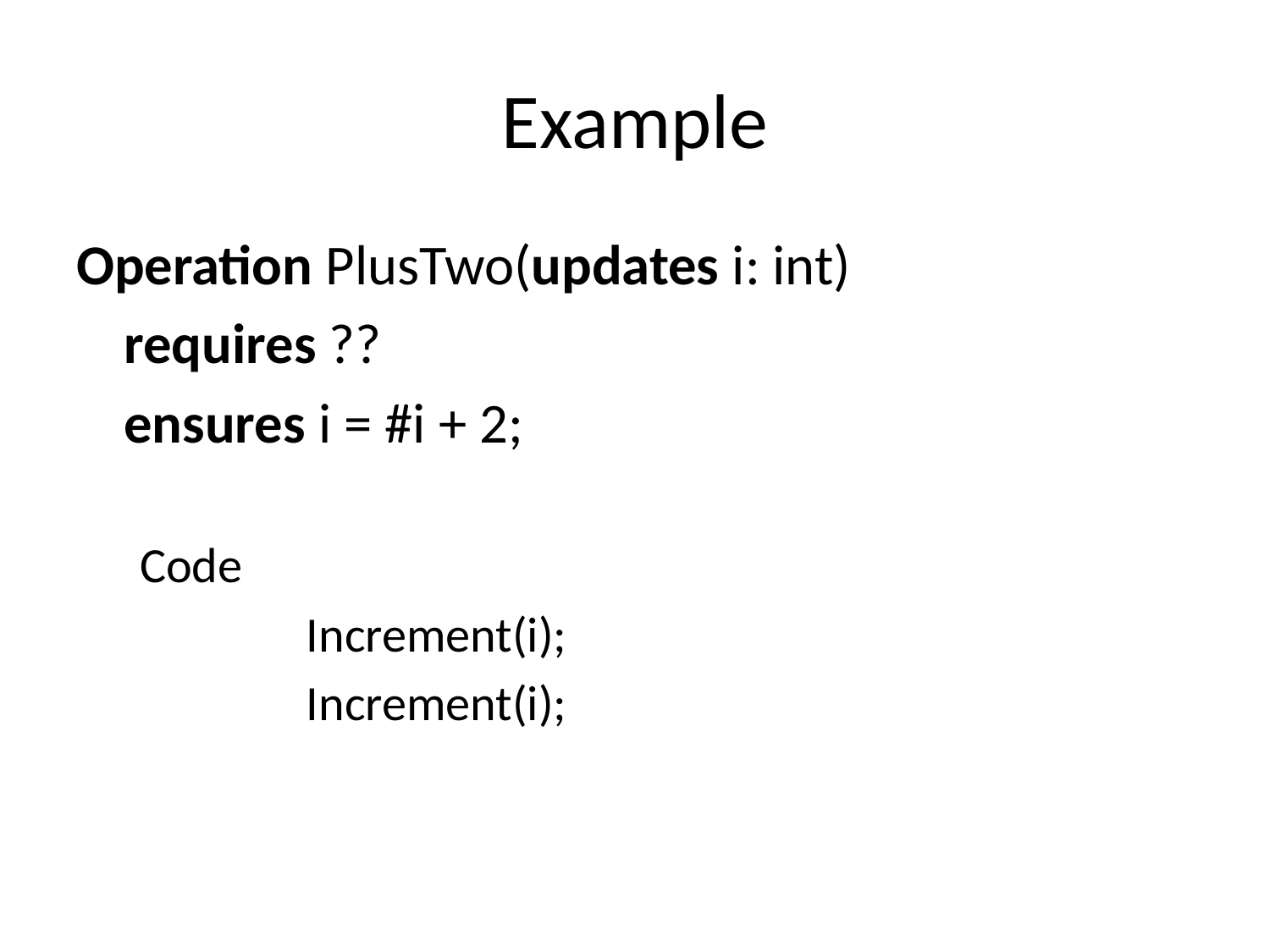

# Example
Operation PlusTwo(updates i: int)
	requires ??
	ensures i = #i + 2;

Code
		Increment(i);
		Increment(i);